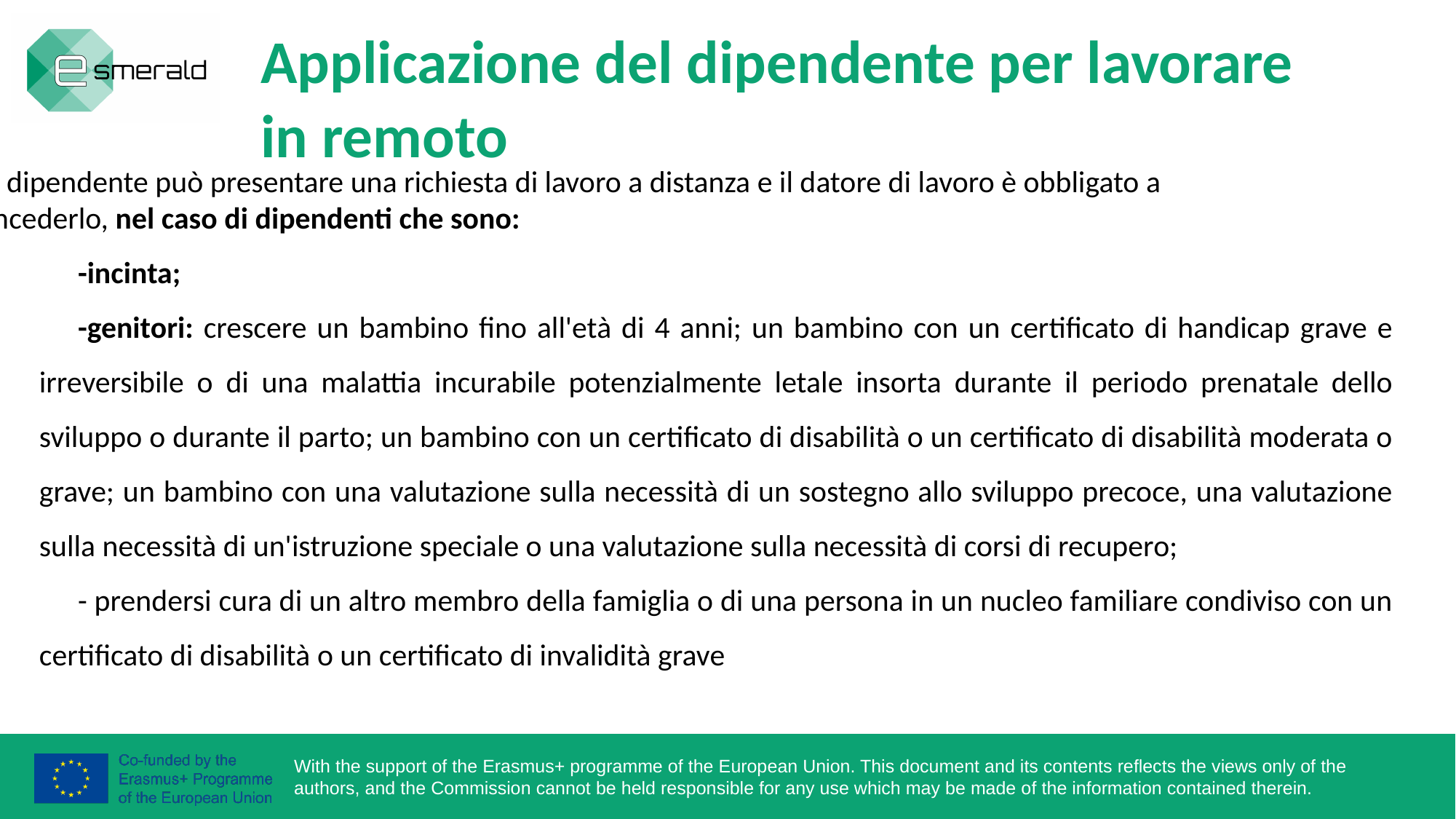

Applicazione del dipendente per lavorare
in remoto

Un dipendente può presentare una richiesta di lavoro a distanza e il datore di lavoro è obbligato a 		concederlo, nel caso di dipendenti che sono:
-incinta;
-genitori: crescere un bambino fino all'età di 4 anni; un bambino con un certificato di handicap grave e irreversibile o di una malattia incurabile potenzialmente letale insorta durante il periodo prenatale dello sviluppo o durante il parto; un bambino con un certificato di disabilità o un certificato di disabilità moderata o grave; un bambino con una valutazione sulla necessità di un sostegno allo sviluppo precoce, una valutazione sulla necessità di un'istruzione speciale o una valutazione sulla necessità di corsi di recupero;
- prendersi cura di un altro membro della famiglia o di una persona in un nucleo familiare condiviso con un certificato di disabilità o un certificato di invalidità grave